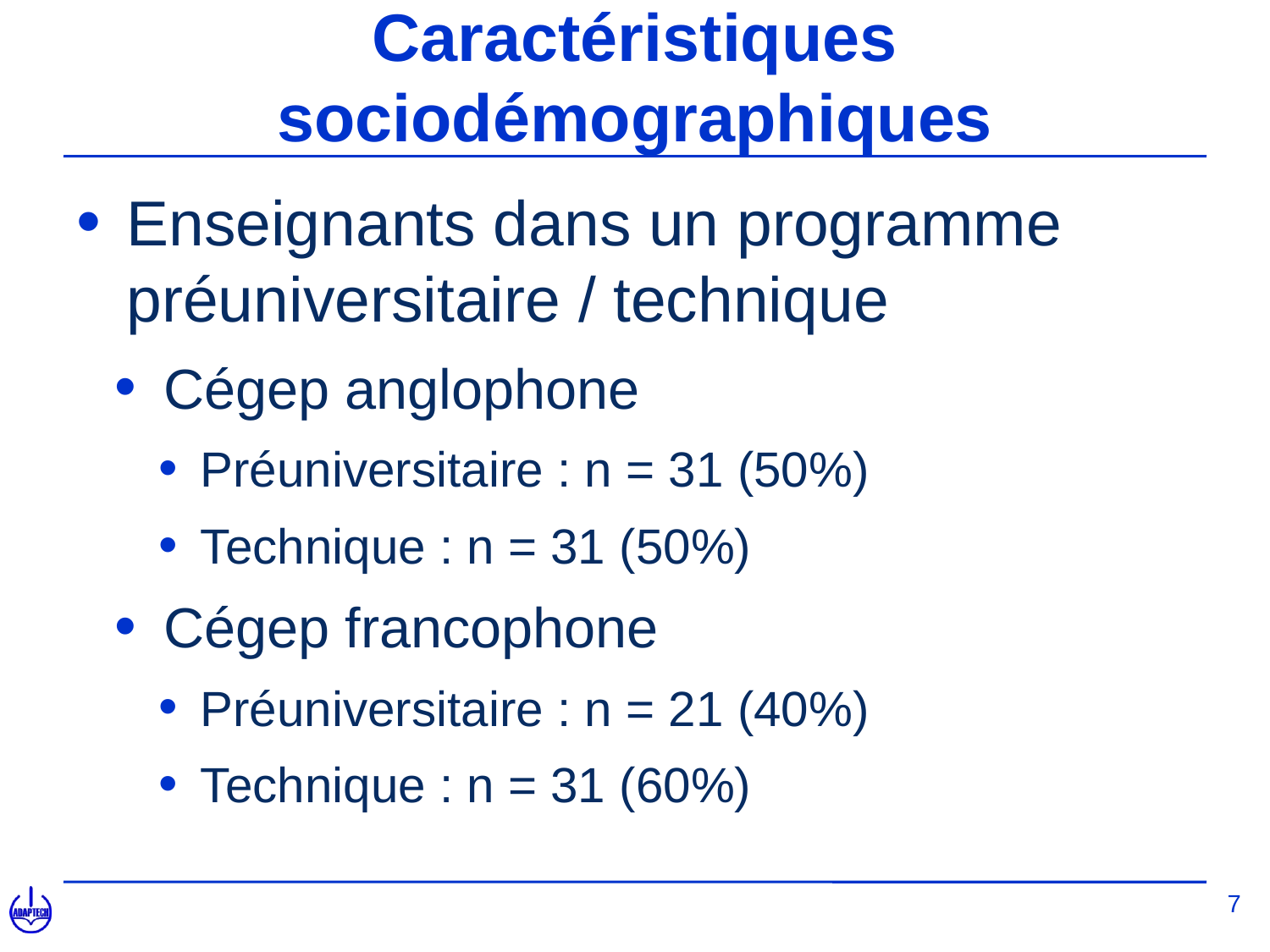

# Caractéristiques sociodémographiques
Enseignants dans un programme préuniversitaire / technique
Cégep anglophone
Préuniversitaire : n = 31 (50%)
Technique : n = 31 (50%)
Cégep francophone
Préuniversitaire : n = 21 (40%)
Technique : n = 31 (60%)
7